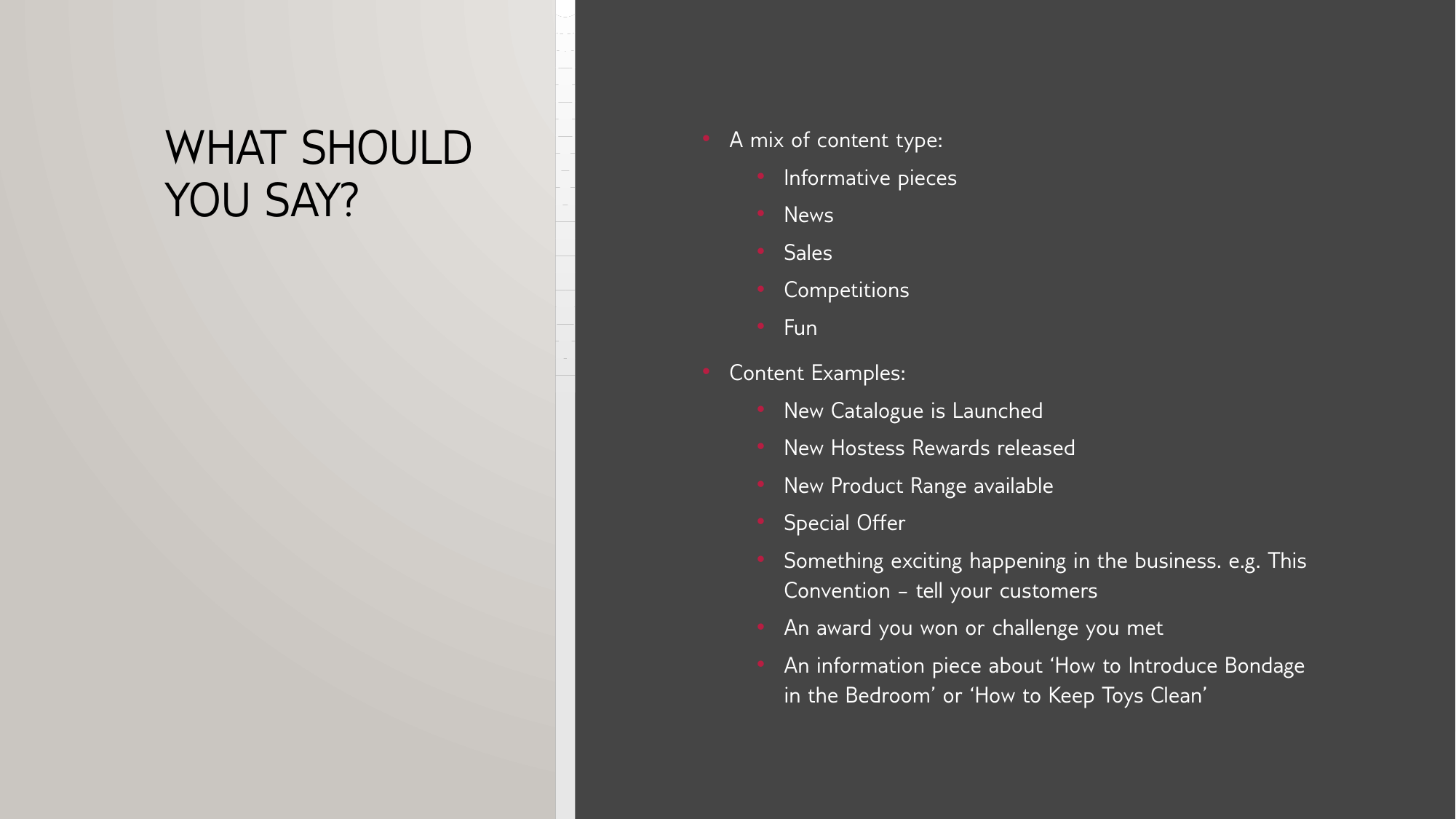

# What should you say?
A mix of content type:
Informative pieces
News
Sales
Competitions
Fun
Content Examples:
New Catalogue is Launched
New Hostess Rewards released
New Product Range available
Special Offer
Something exciting happening in the business. e.g. This Convention – tell your customers
An award you won or challenge you met
An information piece about ‘How to Introduce Bondage in the Bedroom’ or ‘How to Keep Toys Clean’